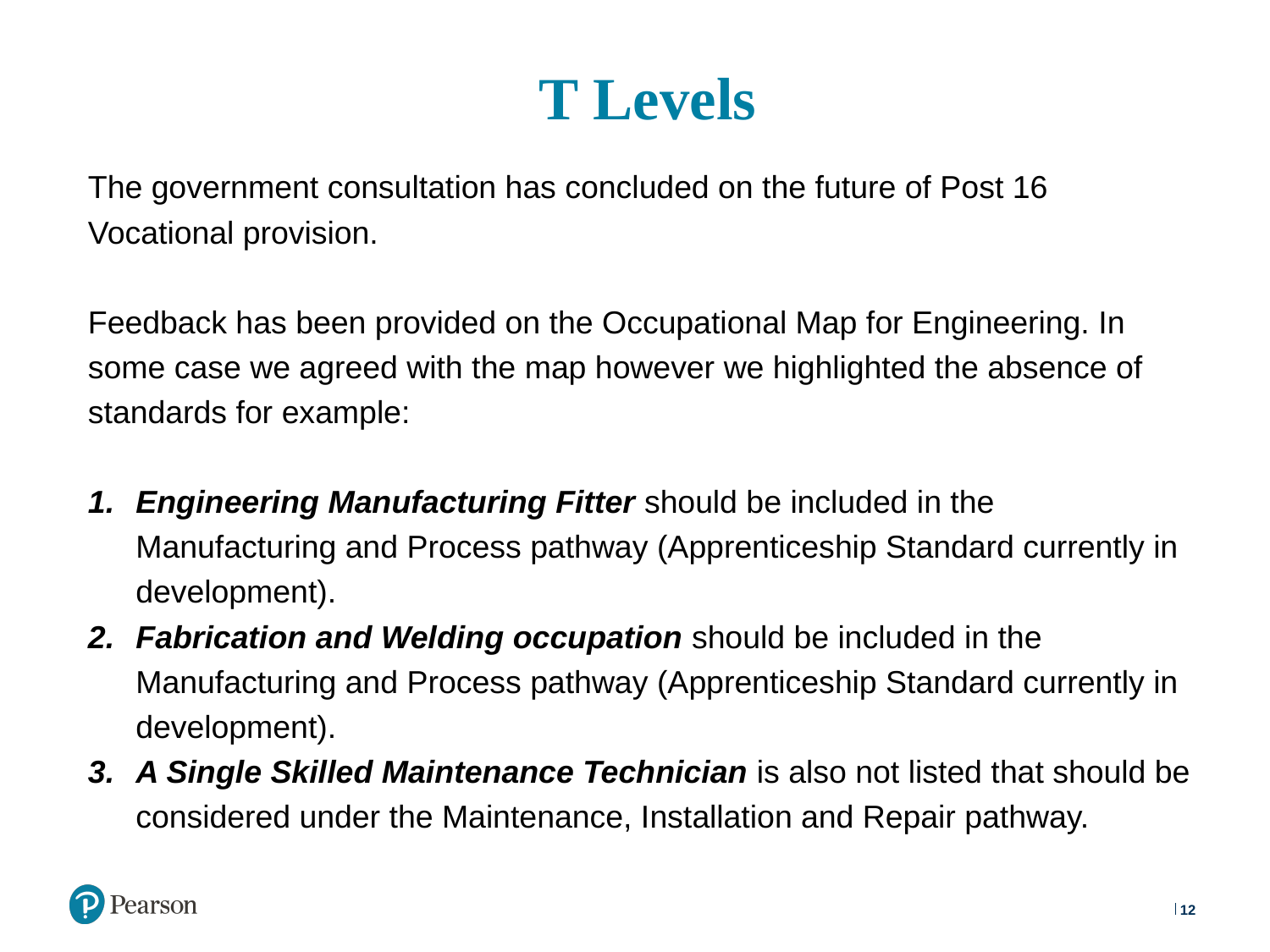

# T Levels
The government consultation has concluded on the future of Post 16 Vocational provision.

Feedback has been provided on the Occupational Map for Engineering. In some case we agreed with the map however we highlighted the absence of standards for example:

Engineering Manufacturing Fitter should be included in the Manufacturing and Process pathway (Apprenticeship Standard currently in development).
Fabrication and Welding occupation should be included in the Manufacturing and Process pathway (Apprenticeship Standard currently in development).
A Single Skilled Maintenance Technician is also not listed that should be considered under the Maintenance, Installation and Repair pathway.
12